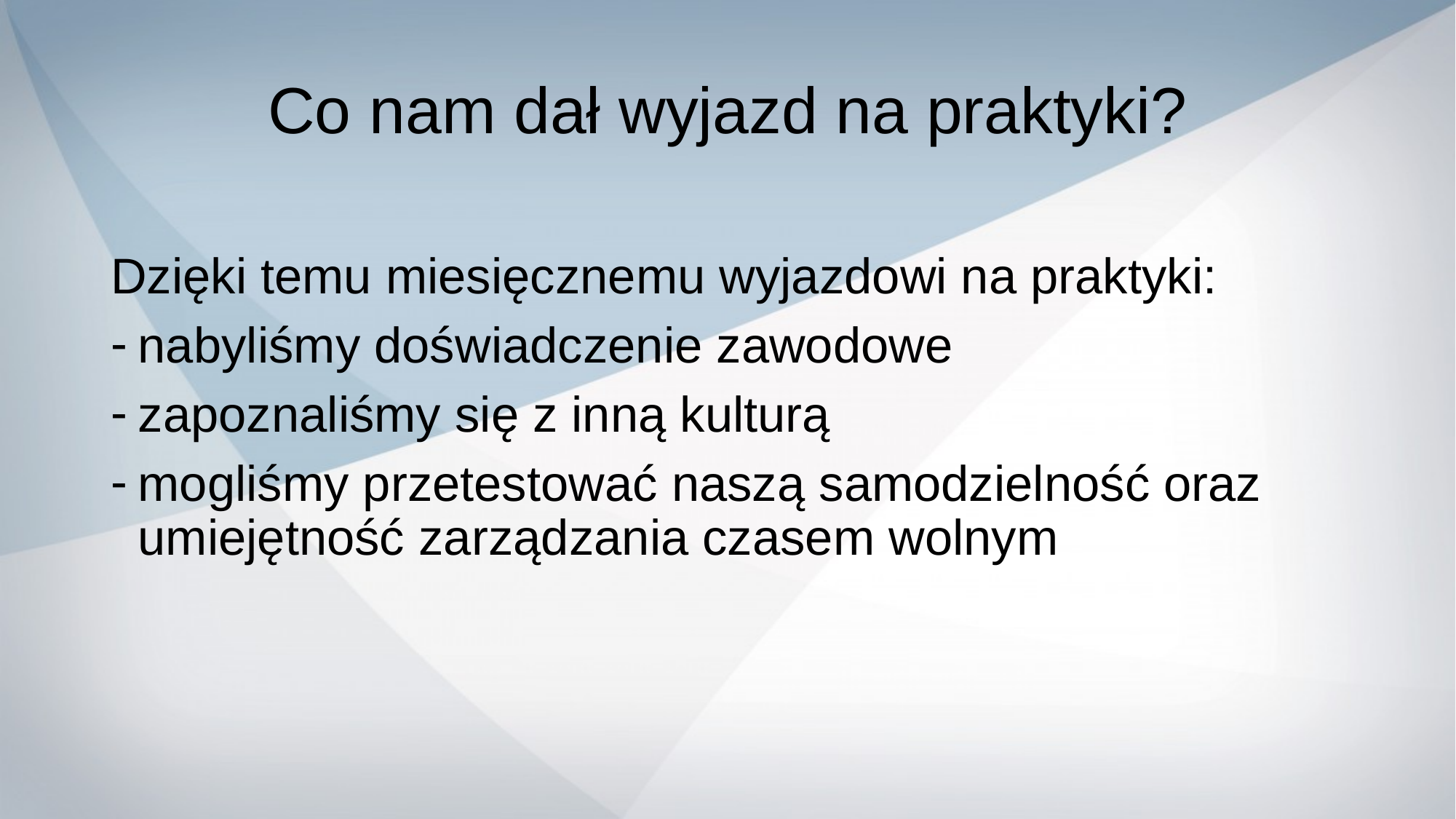

Co nam dał wyjazd na praktyki?
Dzięki temu miesięcznemu wyjazdowi na praktyki:
nabyliśmy doświadczenie zawodowe
zapoznaliśmy się z inną kulturą
mogliśmy przetestować naszą samodzielność oraz umiejętność zarządzania czasem wolnym